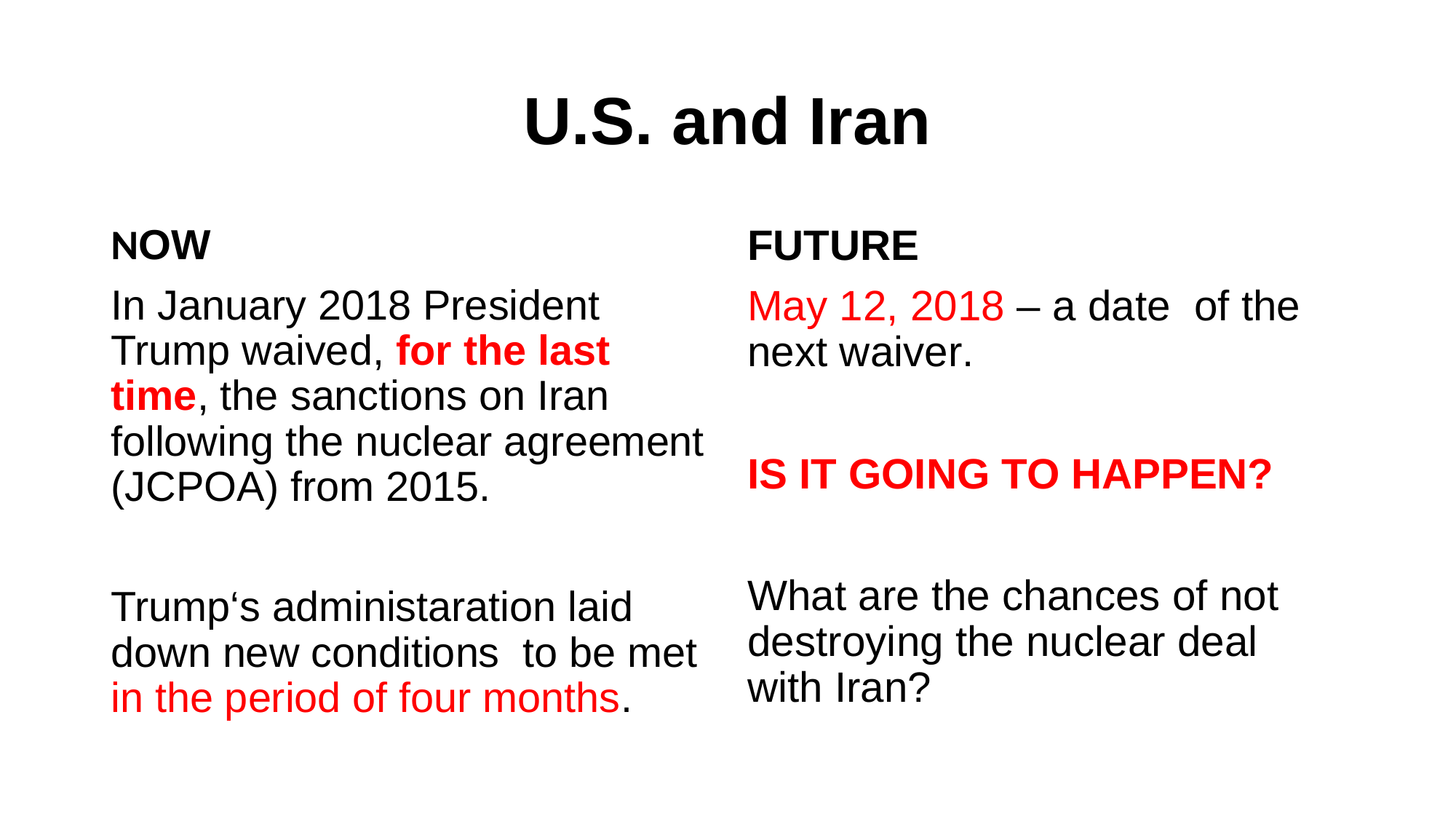

# U.S. and Iran
NOW
In January 2018 President Trump waived, for the last time, the sanctions on Iran following the nuclear agreement (JCPOA) from 2015.

Trump‘s administaration laid down new conditions  to be met in the period of four months.

FUTURE
May 12, 2018 – a date  of the next waiver.

IS IT GOING TO HAPPEN?

What are the chances of not destroying the nuclear deal with Iran?